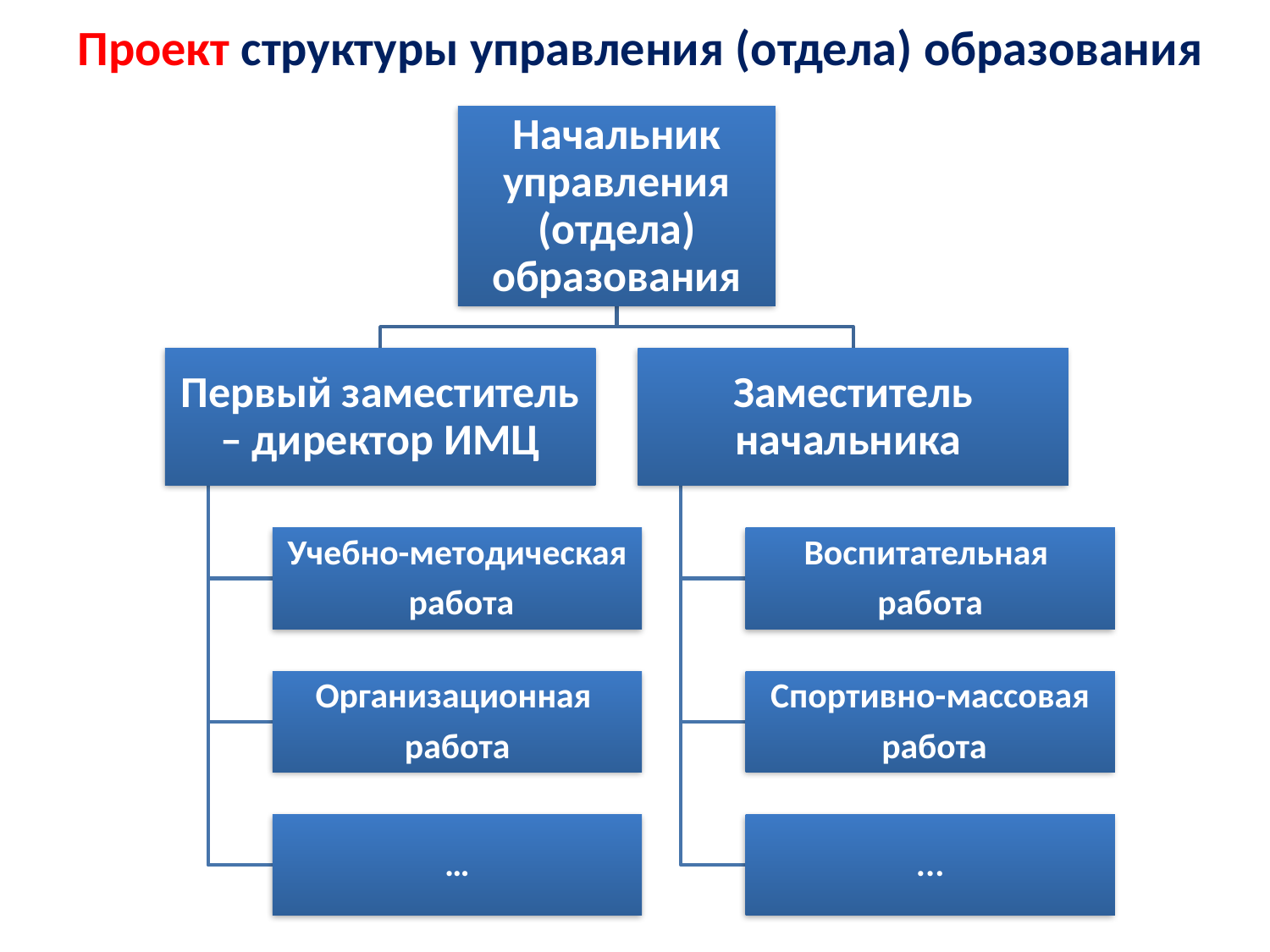

# Проект структуры управления (отдела) образования
Начальник управления (отдела) образования
Первый заместитель – директор ИМЦ
Учебно-методическая
 работа
Организационная
работа
…
Заместитель начальника
Воспитательная
работа
Спортивно-массовая
 работа
...